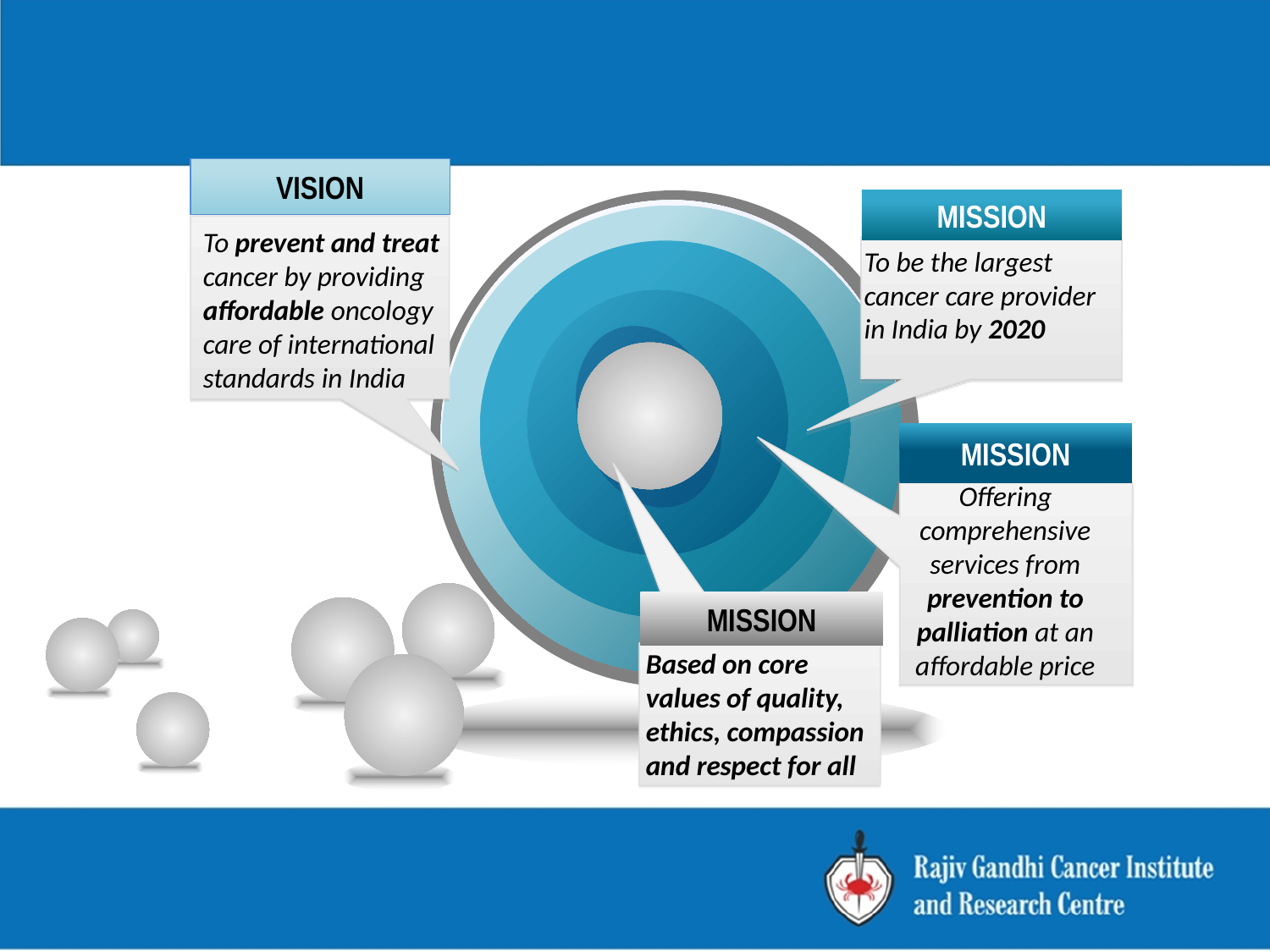

VISION

MISSION

To prevent and treat cancer by providing affordable oncology care of international standards in India

To be the largest cancer care provider in India by 2020

MISSION
Offering comprehensive services from prevention to palliation at an affordable price

MISSION

Based on core values of quality, ethics, compassion and respect for all